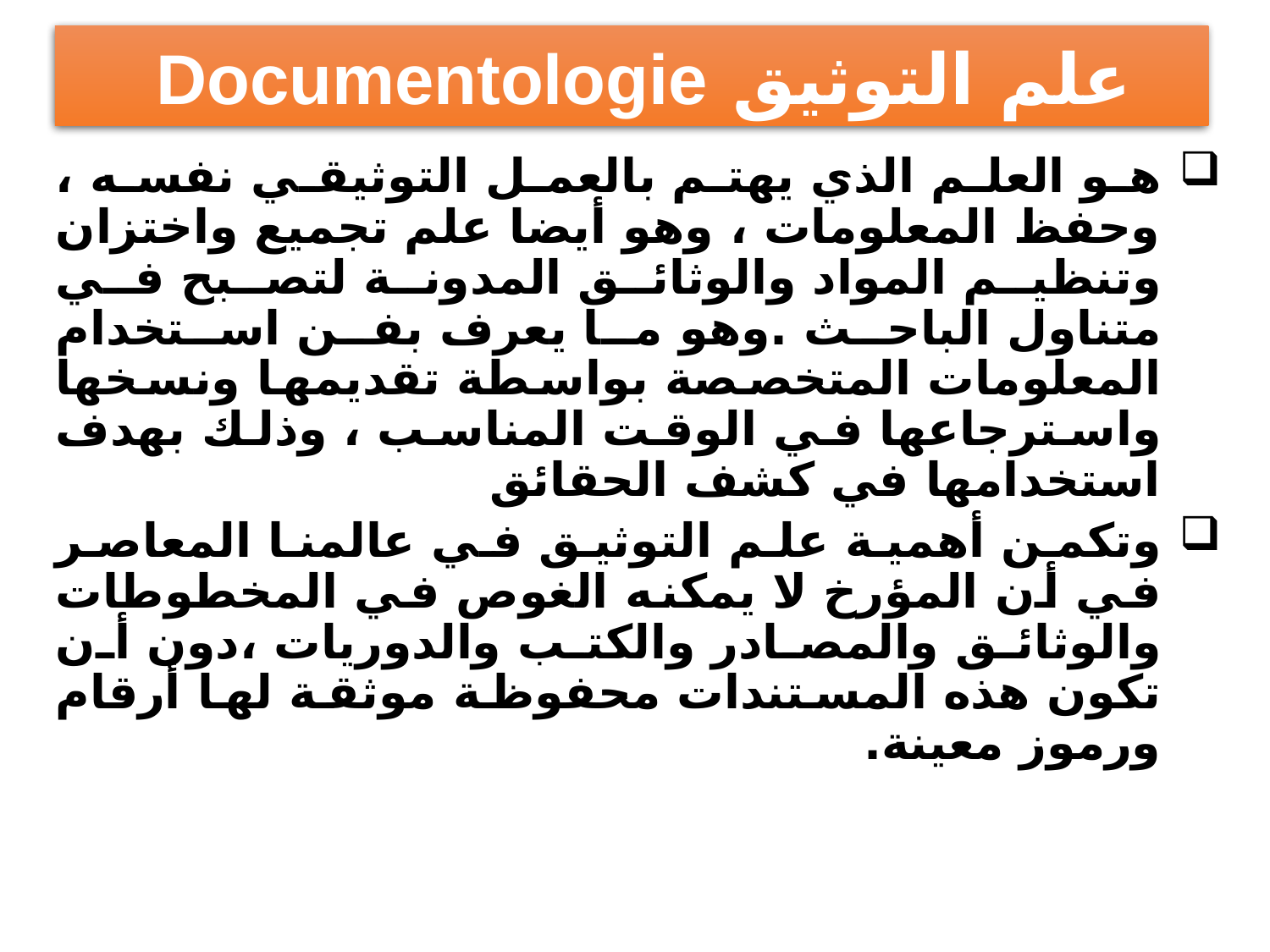

# علم التوثيق Documentologie
هو العلم الذي يهتم بالعمل التوثيقي نفسه ، وحفظ المعلومات ، وهو أيضا علم تجميع واختزان وتنظيم المواد والوثائق المدونة لتصبح في متناول الباحث .وهو ما يعرف بفن استخدام المعلومات المتخصصة بواسطة تقديمها ونسخها واسترجاعها في الوقت المناسب ، وذلك بهدف استخدامها في كشف الحقائق
وتكمن أهمية علم التوثيق في عالمنا المعاصر في أن المؤرخ لا يمكنه الغوص في المخطوطات والوثائق والمصادر والكتب والدوريات ،دون أن تكون هذه المستندات محفوظة موثقة لها أرقام ورموز معينة.